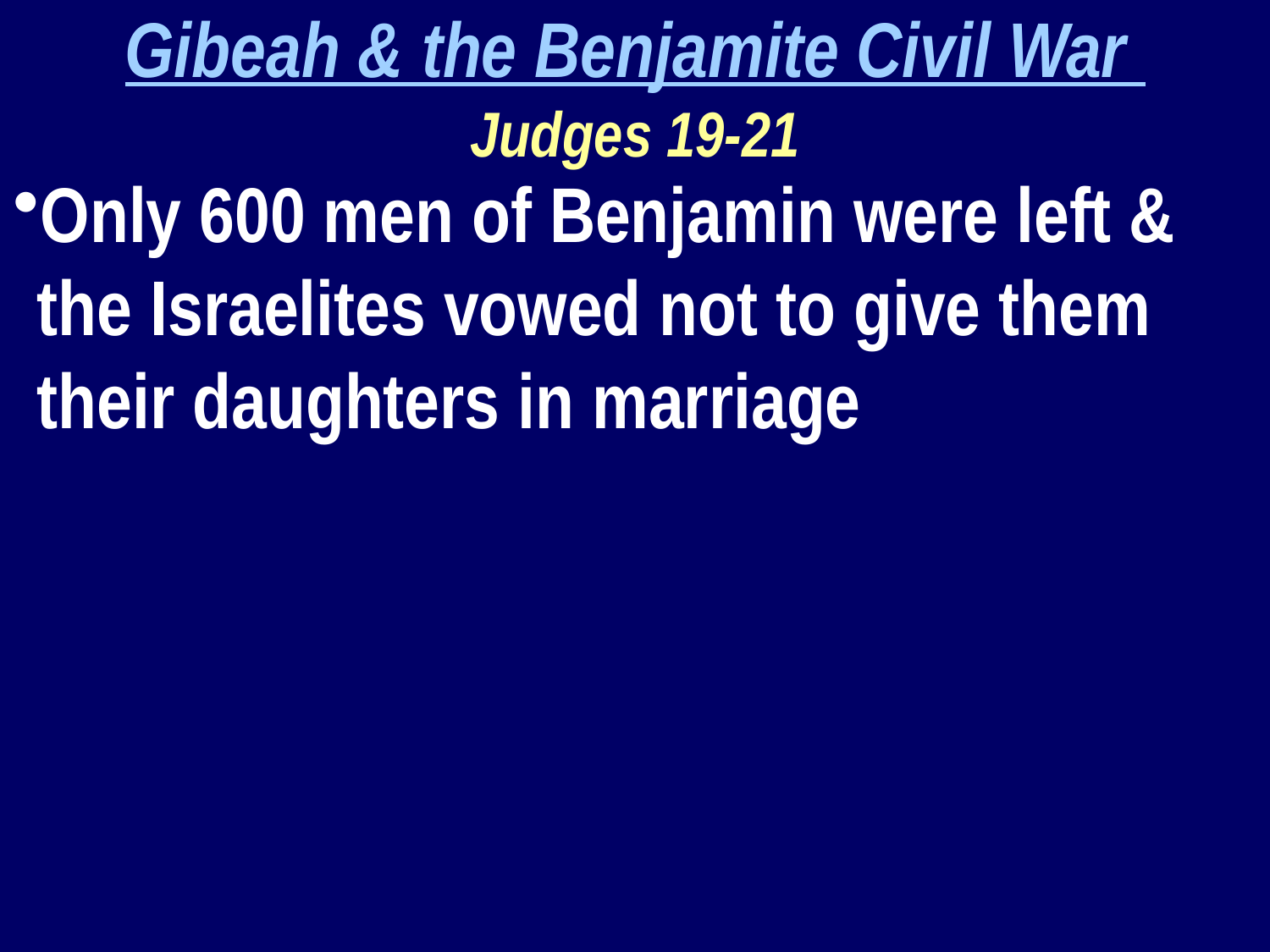

Gibeah & the Benjamite Civil War
Judges 19-21
Only 600 men of Benjamin were left & the Israelites vowed not to give them their daughters in marriage